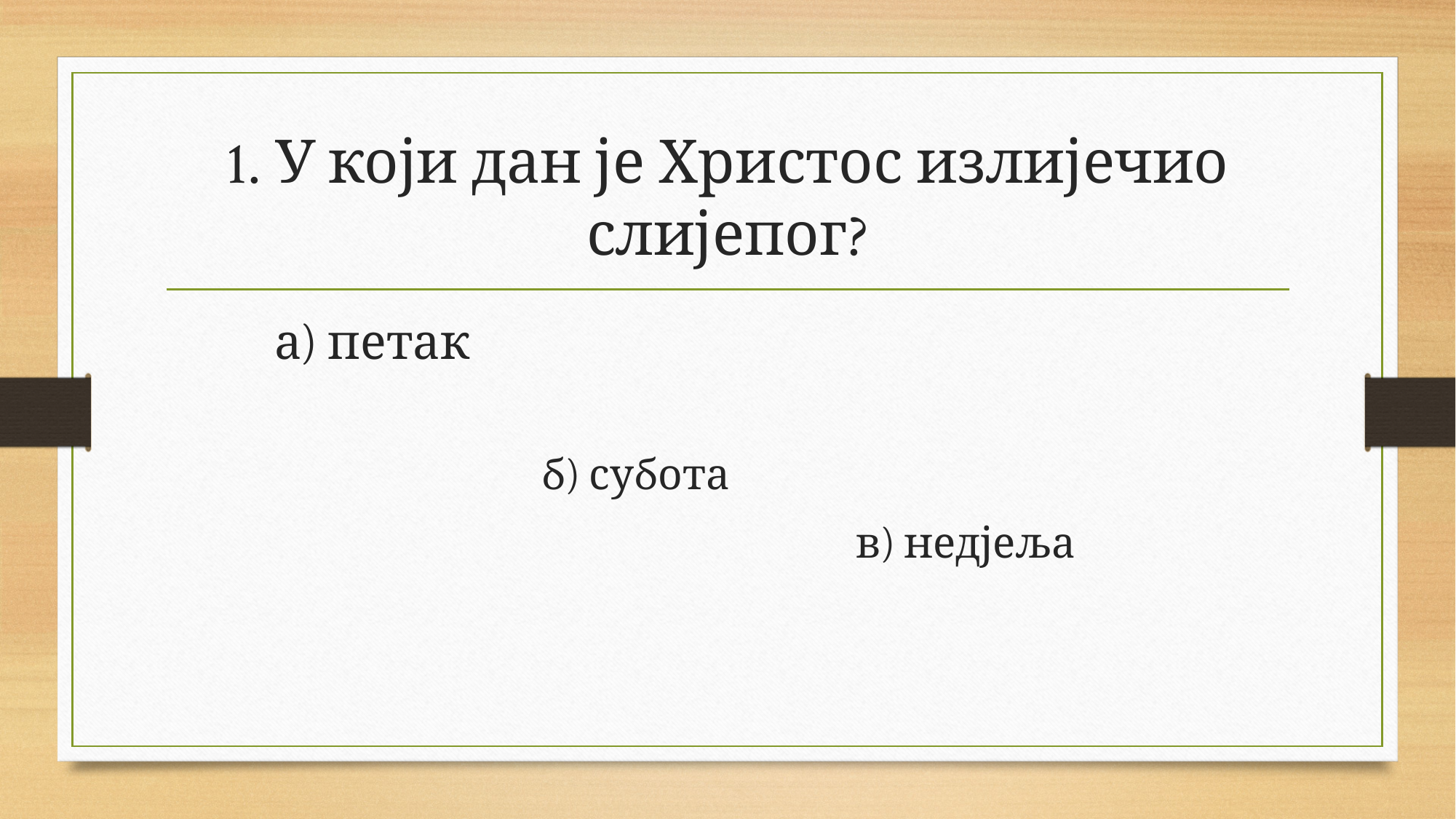

# 1. У који дан је Христос излијечио слијепог?
          а) петак

                                              б) субота
                                                                         в) недјеља